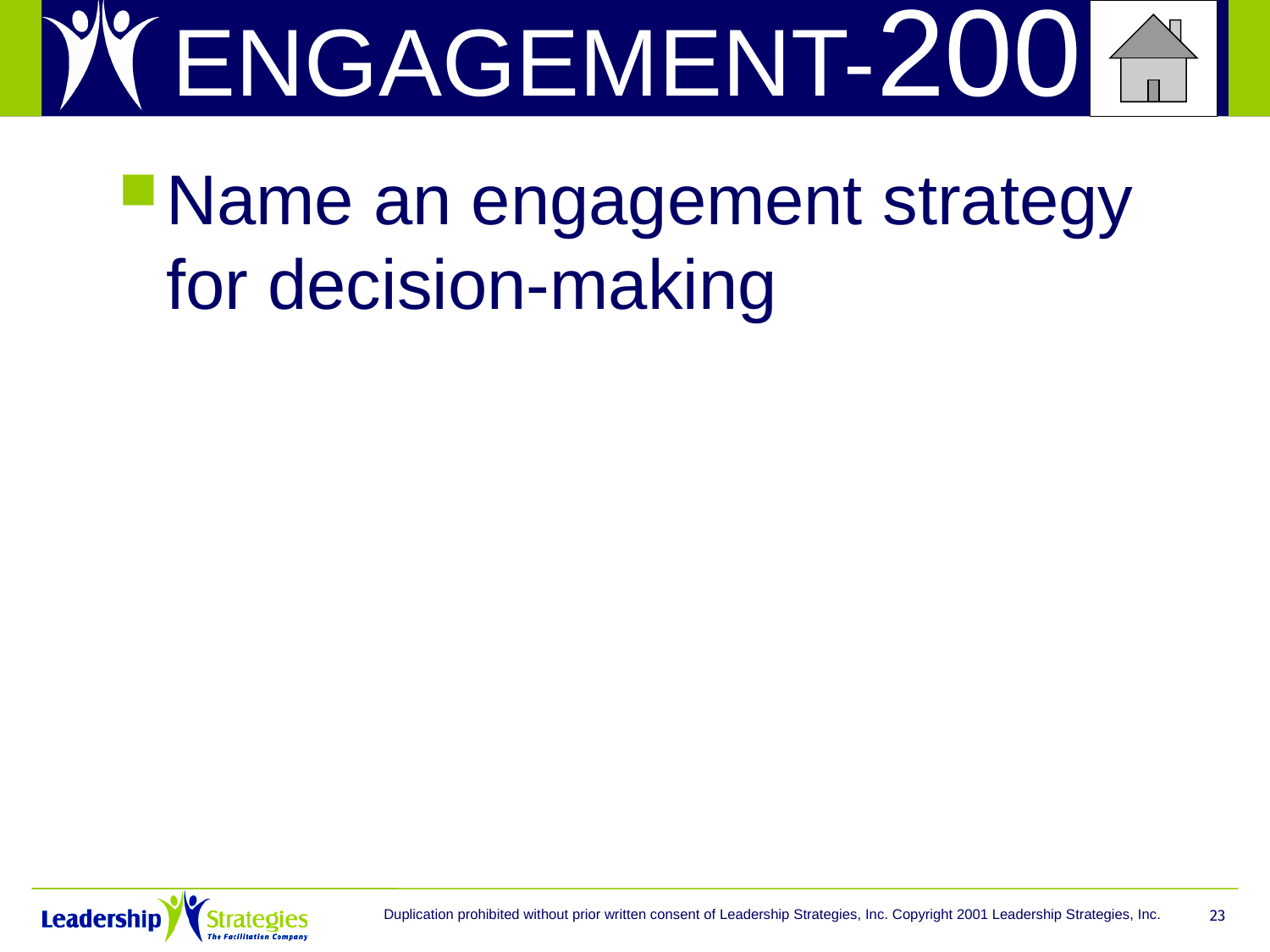

# ENGAGEMENT-200

Name an engagement strategy for decision-making

Duplication prohibited without prior written consent of Leadership Strategies, Inc. Copyright 2001 Leadership Strategies, Inc.
23